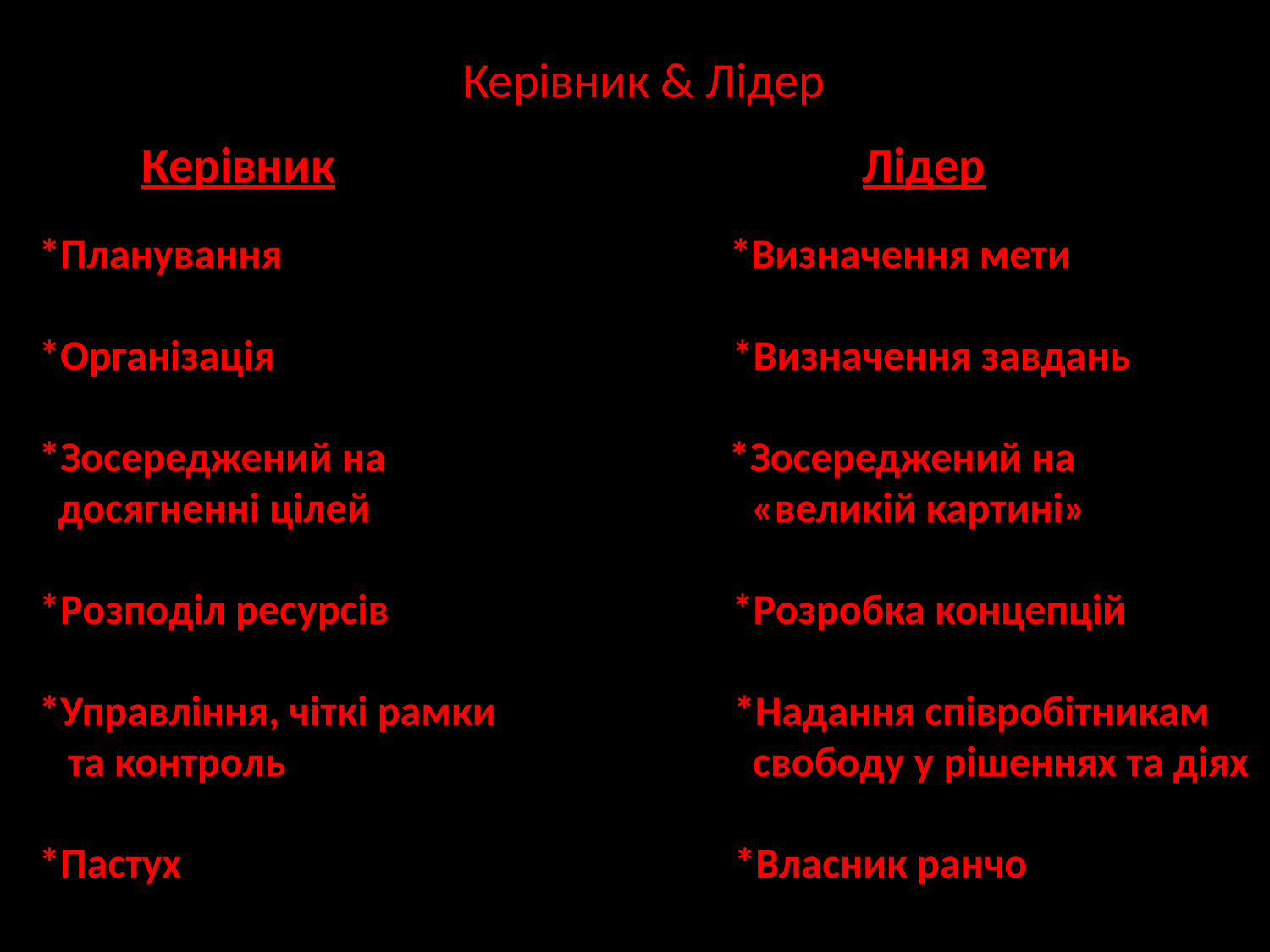

Керівник & Лідер

          Керівник                                               Лідер

 *Планування                                               *Визначення мети

 *Організація                                                *Визначення завдань

 *Зосереджений на                                    *Зосереджений на
   досягненні цілей                                        «великій картині»

 *Розподіл ресурсів                                    *Розробка концепцій

 *Управління, чіткі рамки                         *Надання співробітникам
    та контроль                                                 свободу у рішеннях та діях

 *Пастух                                                          *Власник ранчо